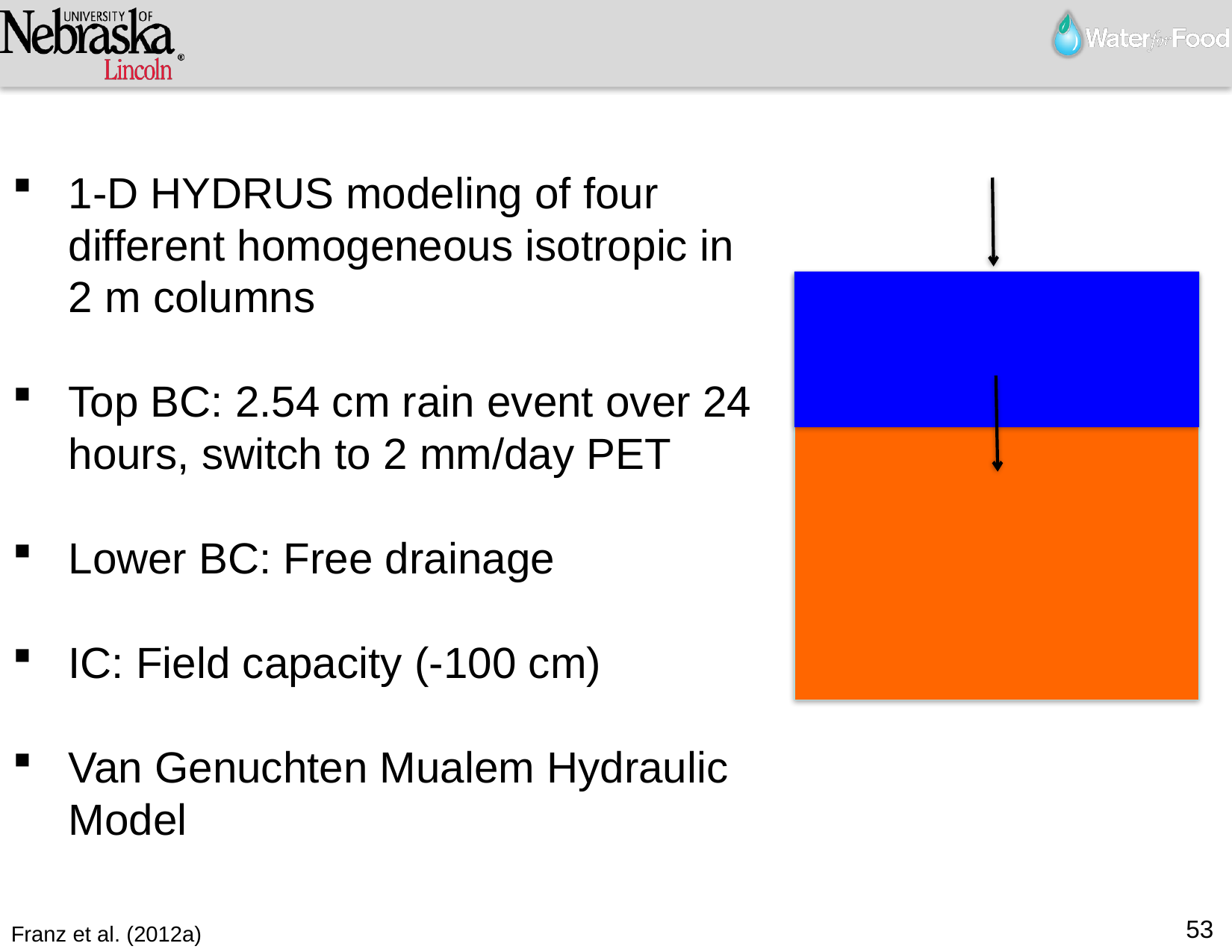

1-D HYDRUS modeling of four different homogeneous isotropic in  2 m columns

Top BC: 2.54 cm rain event over 24 hours, switch to 2 mm/day PET

Lower BC: Free drainage

IC: Field capacity (-100 cm)

Van Genuchten Mualem Hydraulic Model

53
Franz et al. (2012a)